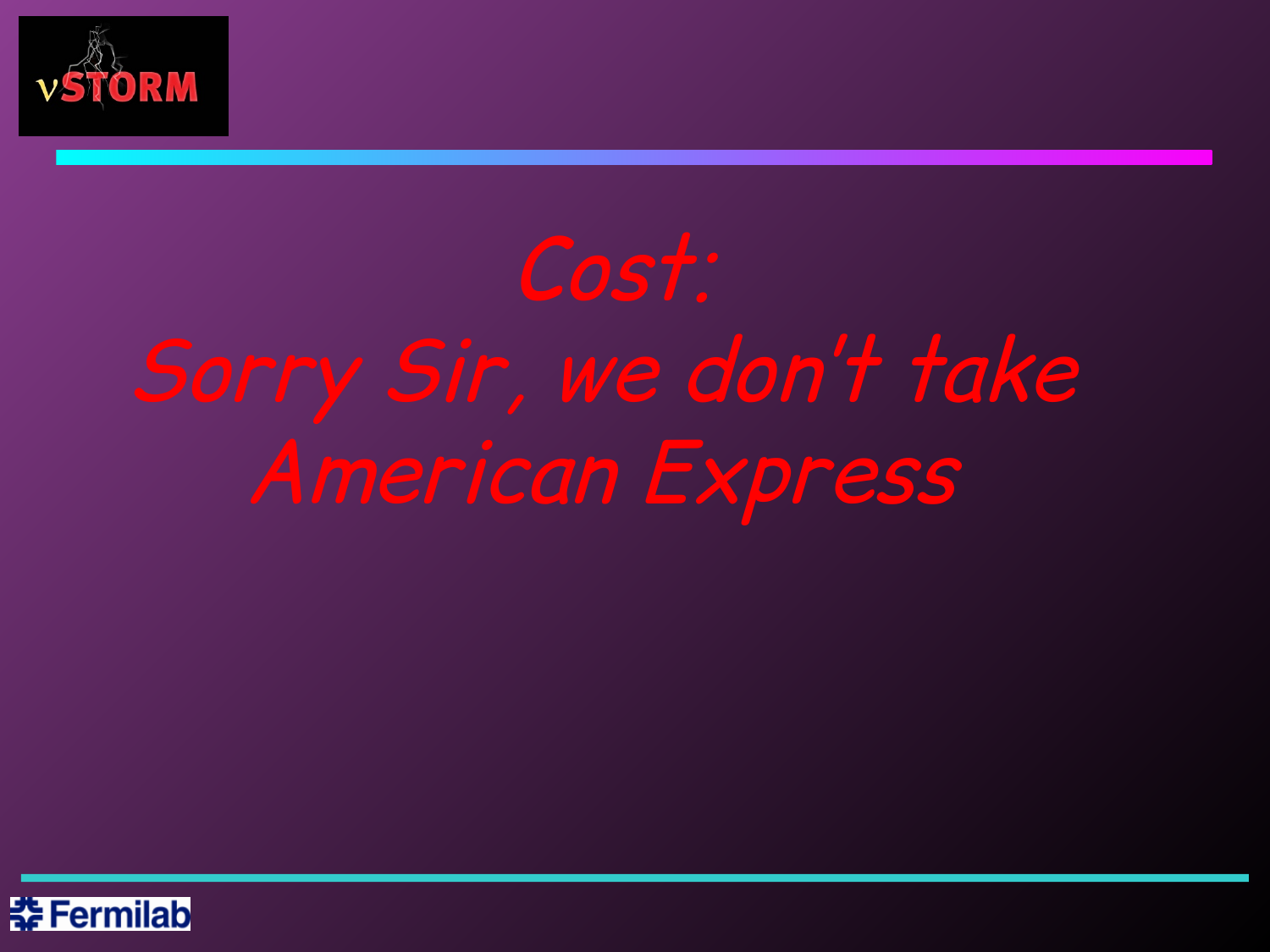

# Cost: Sorry Sir, we don’t take American Express